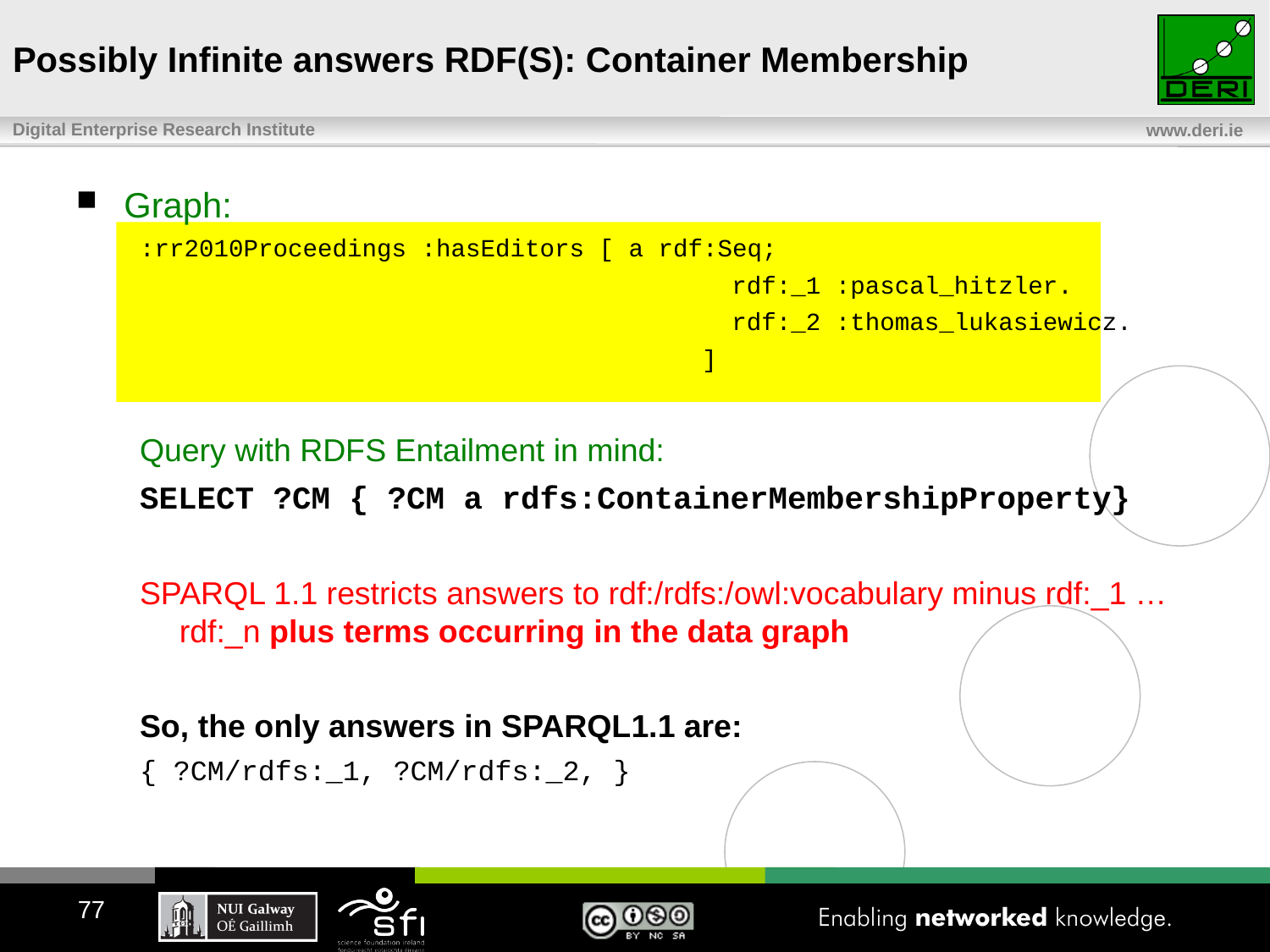

# Possibly Infinite answers RDF(S): Container Membership
Graph:
:rr2010Proceedings :hasEditors [ a rdf:Seq;
					   rdf:_1 :pascal_hitzler.
					   rdf:_2 :thomas_lukasiewicz.
					 ]

Query with RDFS Entailment in mind:
SELECT ?CM { ?CM a rdfs:ContainerMembershipProperty}

SPARQL 1.1 restricts answers to rdf:/rdfs:/owl:vocabulary minus rdf:_1 … rdf:_n plus terms occurring in the data graph

So, the only answers in SPARQL1.1 are:
{ ?CM/rdfs:_1, ?CM/rdfs:_2, }

77